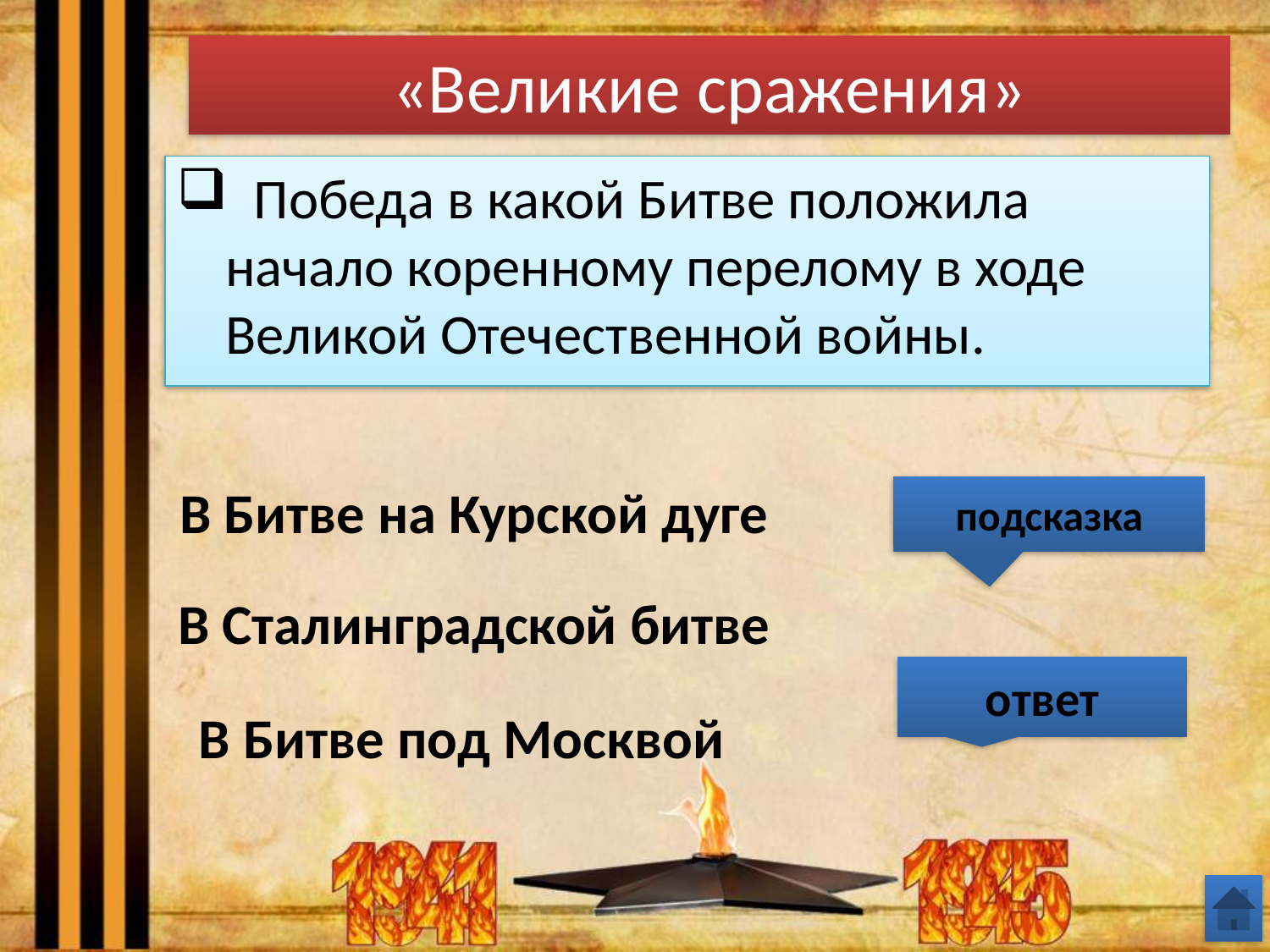

# «Великие сражения»
  Победа в какой Битве положила начало коренному перелому в ходе Великой Отечественной войны.
В Битве на Курской дуге
подсказка
В Сталинградской битве
ответ
В Битве под Москвой